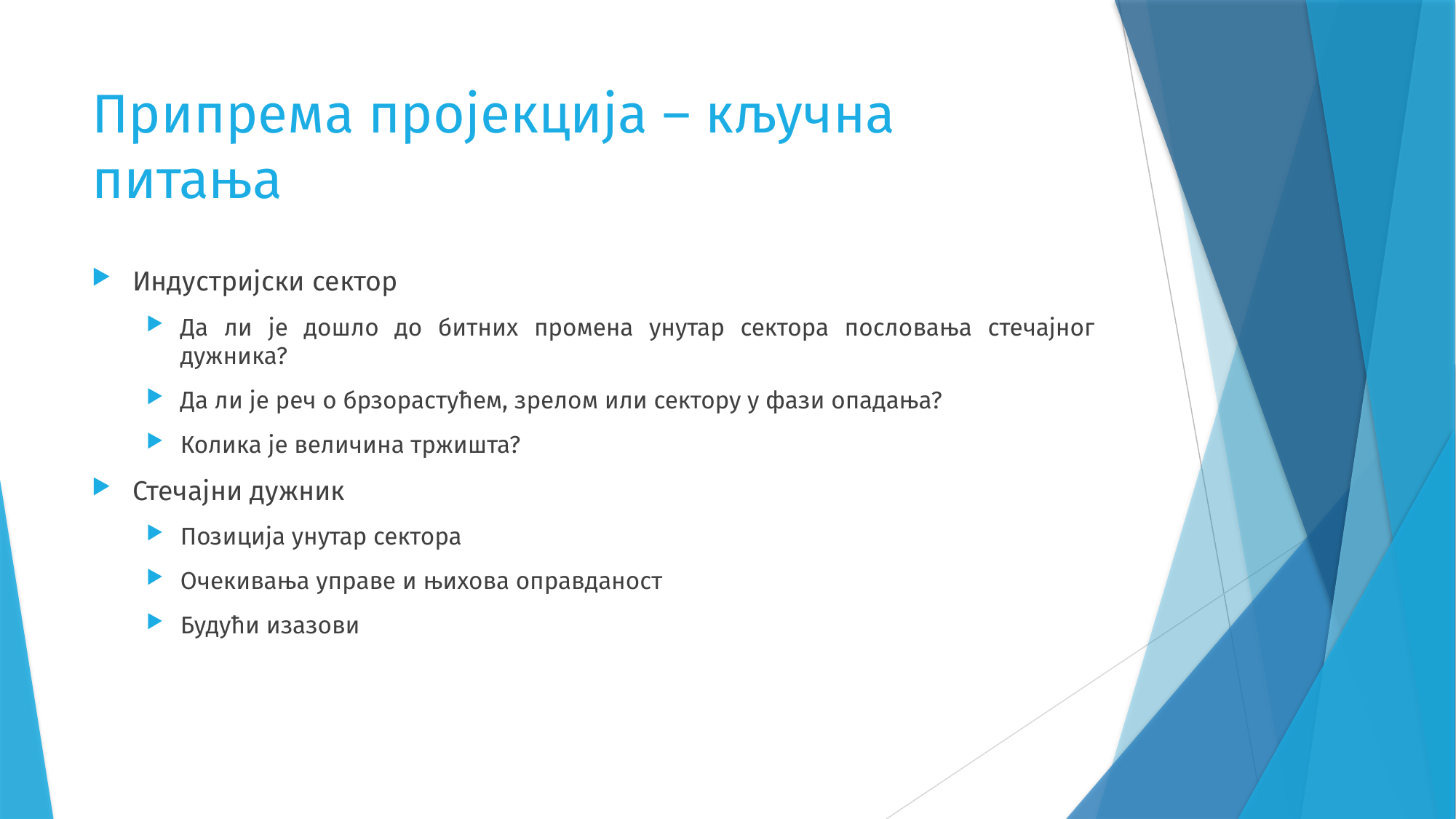

# Припрема пројекција – кључна питања
Индустријски сектор
Да ли је дошло до битних промена унутар сектора пословања стечајног дужника?
Да ли је реч о брзорастућем, зрелом или сектору у фази опадања?
Колика је величина тржишта?
Стечајни дужник
Позиција унутар сектора
Очекивања управе и њихова оправданост
Будући изазови